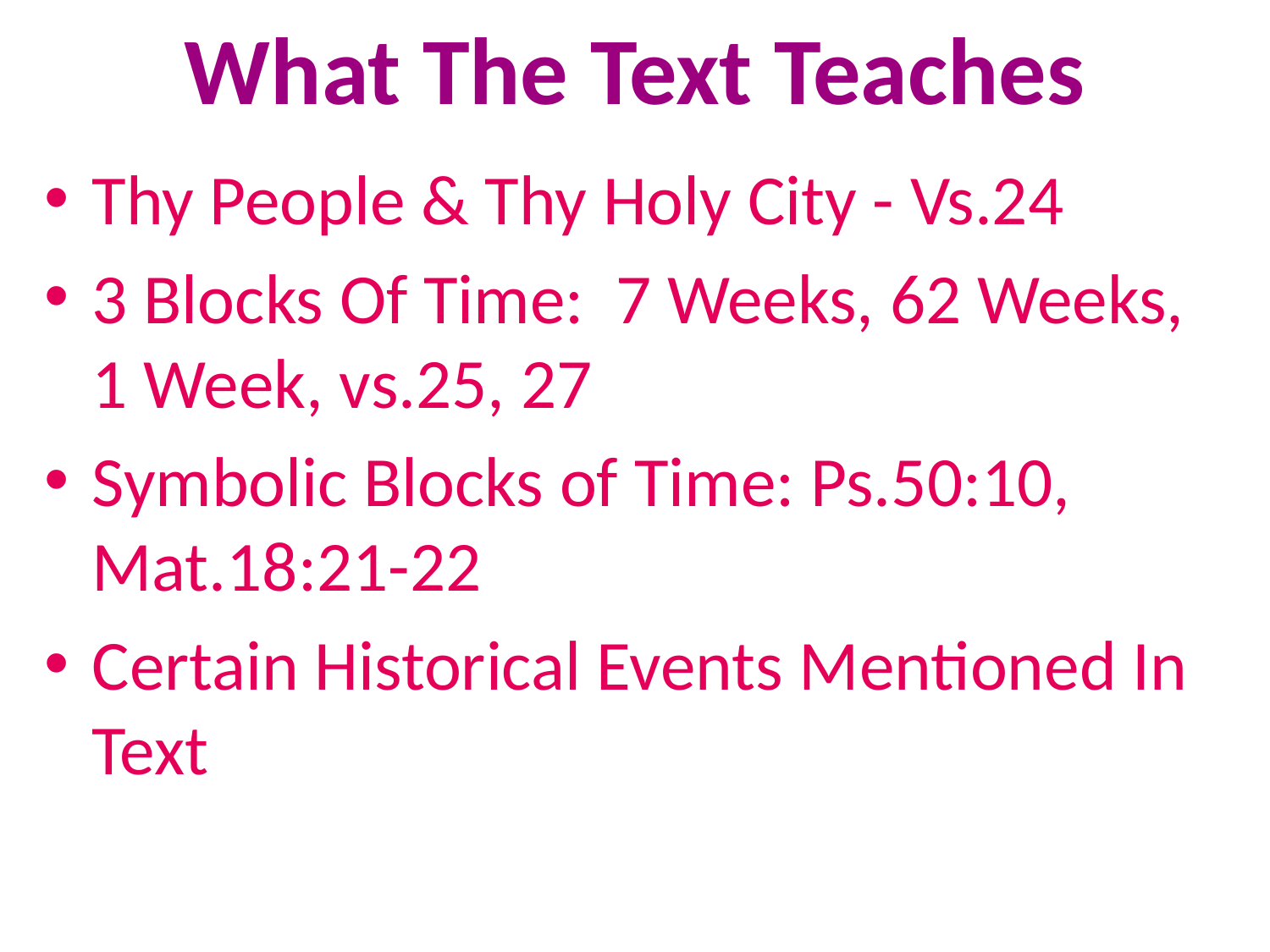

# What The Text Teaches
Thy People & Thy Holy City - Vs.24
3 Blocks Of Time:  7 Weeks, 62 Weeks, 1 Week, vs.25, 27
Symbolic Blocks of Time: Ps.50:10, Mat.18:21-22
Certain Historical Events Mentioned In Text